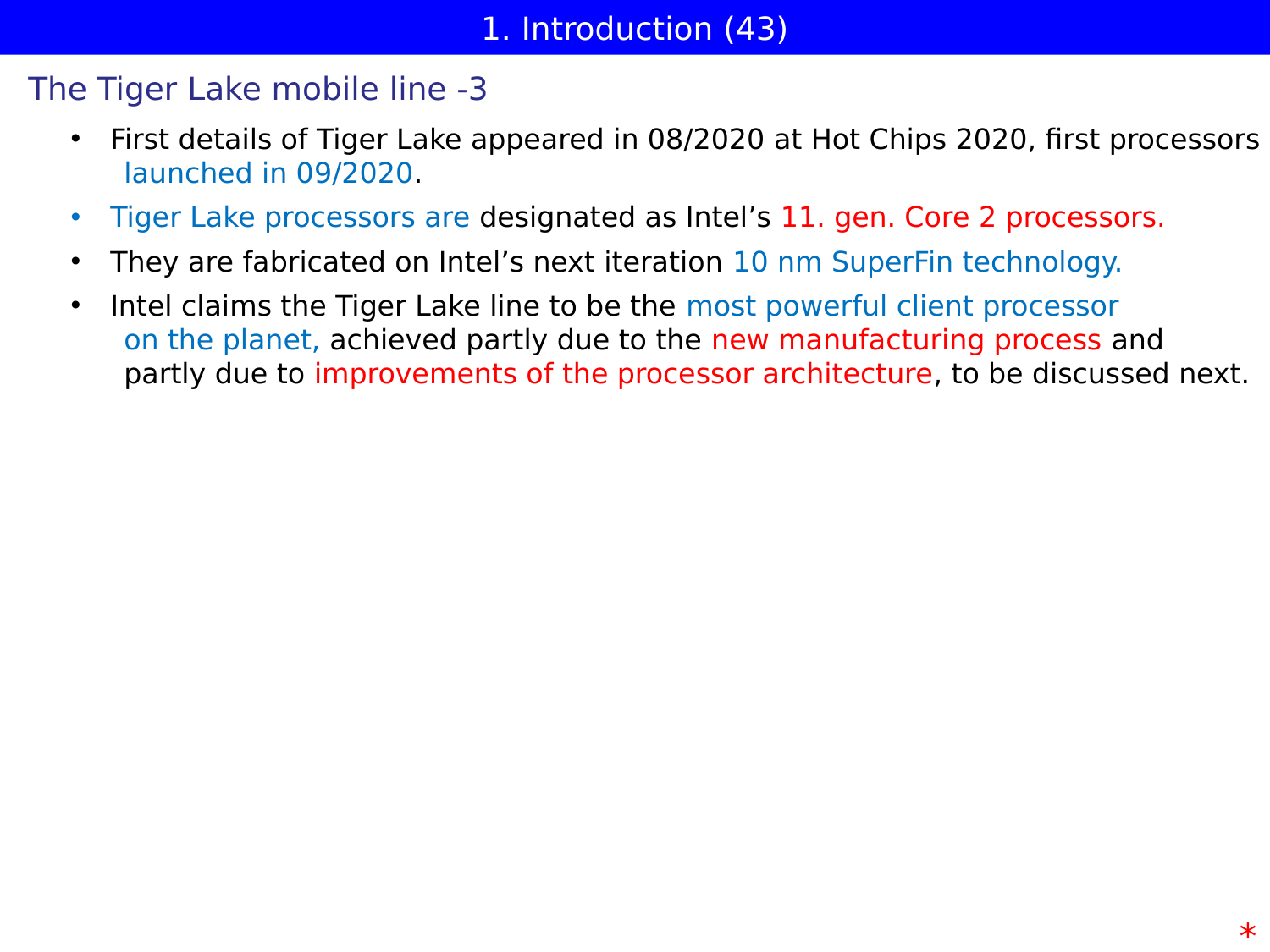

# 1. Introduction (43)
The Tiger Lake mobile line -3
First details of Tiger Lake appeared in 08/2020 at Hot Chips 2020, first processors
      launched in 09/2020.
Tiger Lake processors are designated as Intel’s 11. gen. Core 2 processors.
They are fabricated on Intel’s next iteration 10 nm SuperFin technology.
Intel claims the Tiger Lake line to be the most powerful client processor
      on the planet, achieved partly due to the new manufacturing process and
      partly due to improvements of the processor architecture, to be discussed next.
*